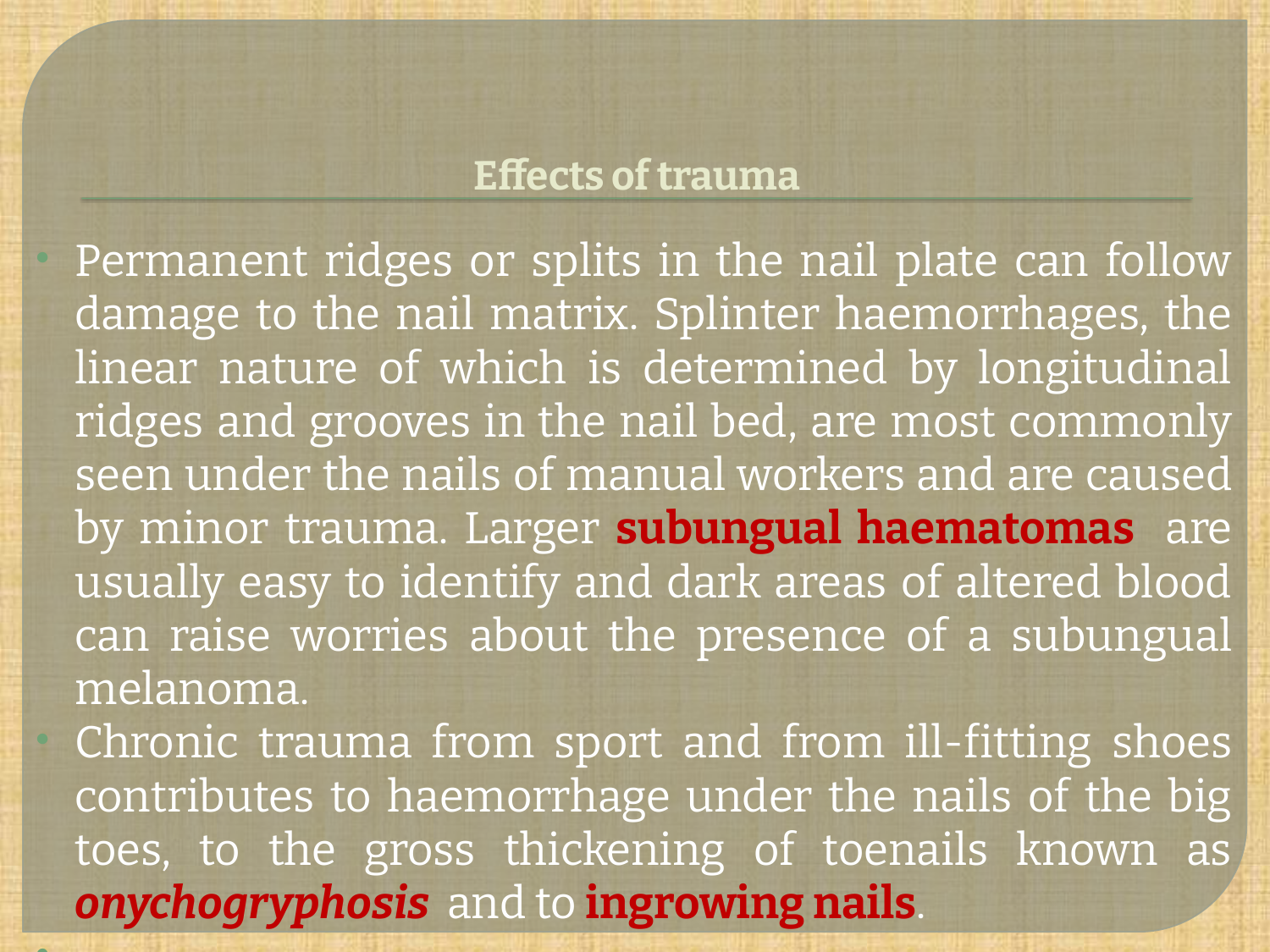

# Effects of trauma
Permanent ridges or splits in the nail plate can follow damage to the nail matrix. Splinter haemorrhages, the linear nature of which is determined by longitudinal ridges and grooves in the nail bed, are most commonly seen under the nails of manual workers and are caused by minor trauma. Larger subungual haematomas  are usually easy to identify and dark areas of altered blood can raise worries about the presence of a subungual melanoma.
Chronic trauma from sport and from ill-fitting shoes contributes to haemorrhage under the nails of the big toes, to the gross thickening of toenails known as onychogryphosis  and to ingrowing nails.